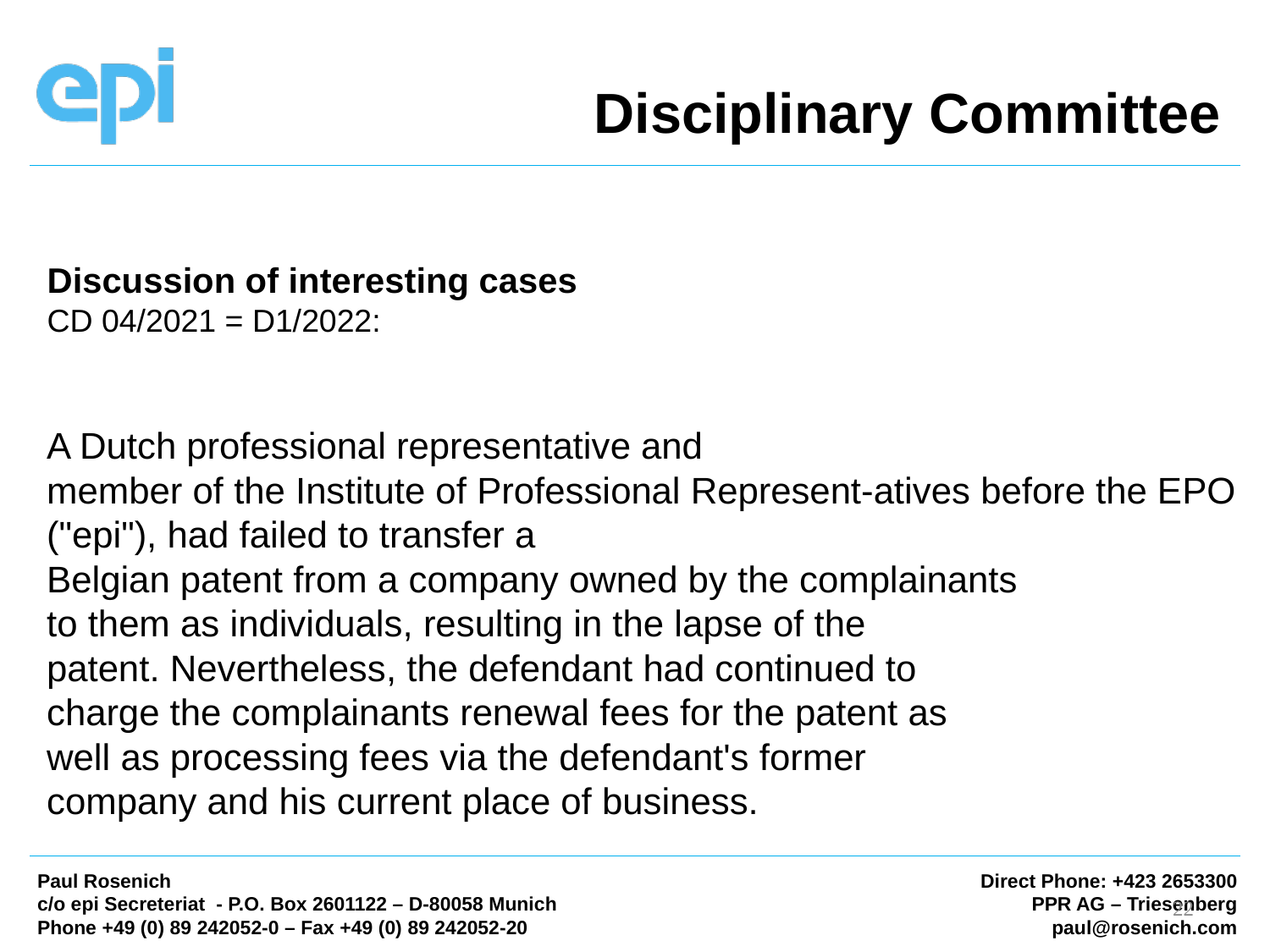

Disciplinary Committee

Discussion of interesting cases
CD 04/2021 = D1/2022:

A Dutch professional representative and
member of the Institute of Professional Represent-atives before the EPO ("epi"), had failed to transfer a
Belgian patent from a company owned by the complainants
to them as individuals, resulting in the lapse of the
patent. Nevertheless, the defendant had continued to
charge the complainants renewal fees for the patent as
well as processing fees via the defendant's former
company and his current place of business.
22